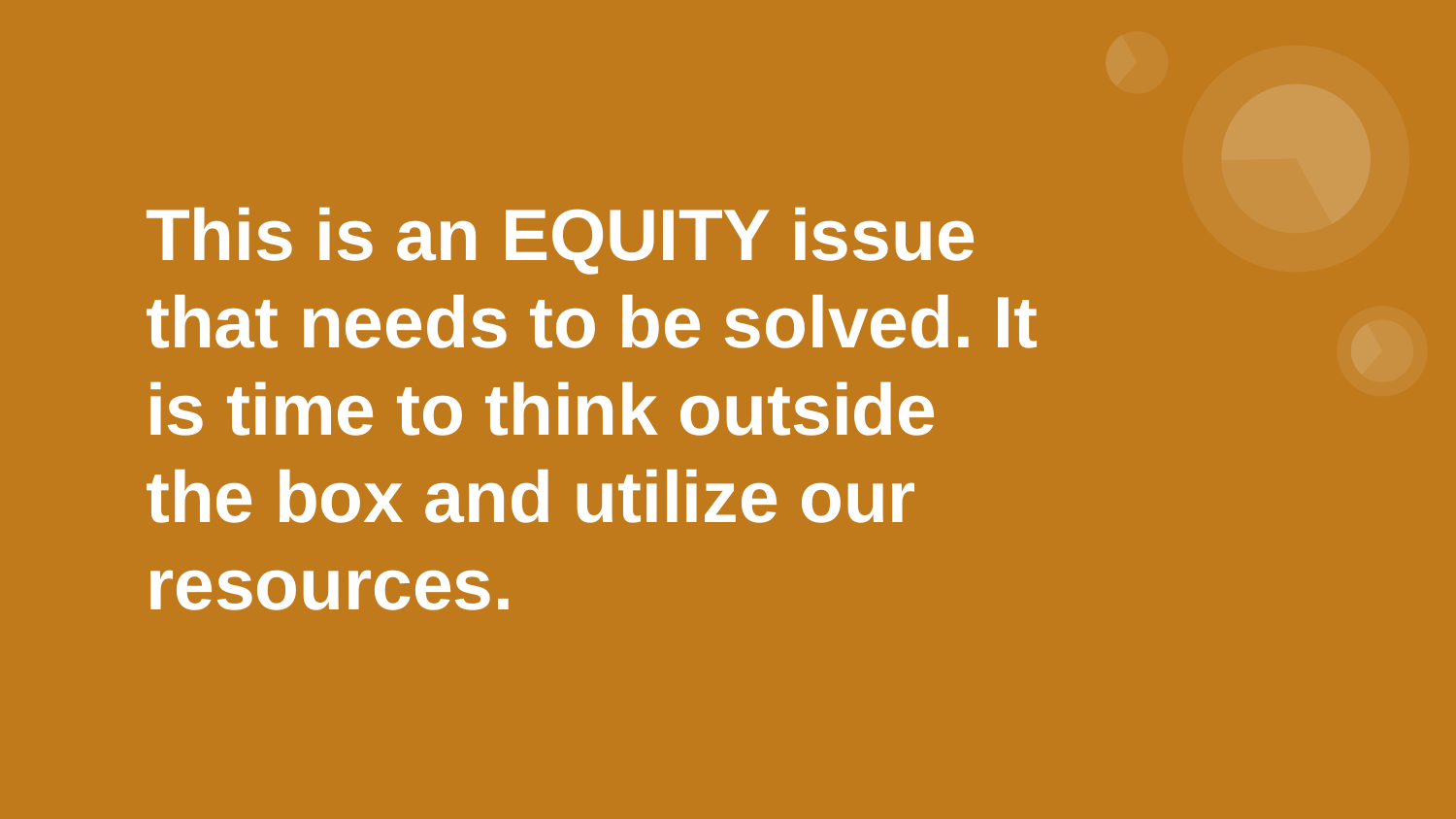

# This is an EQUITY issue that needs to be solved. It is time to think outside the box and utilize our resources.